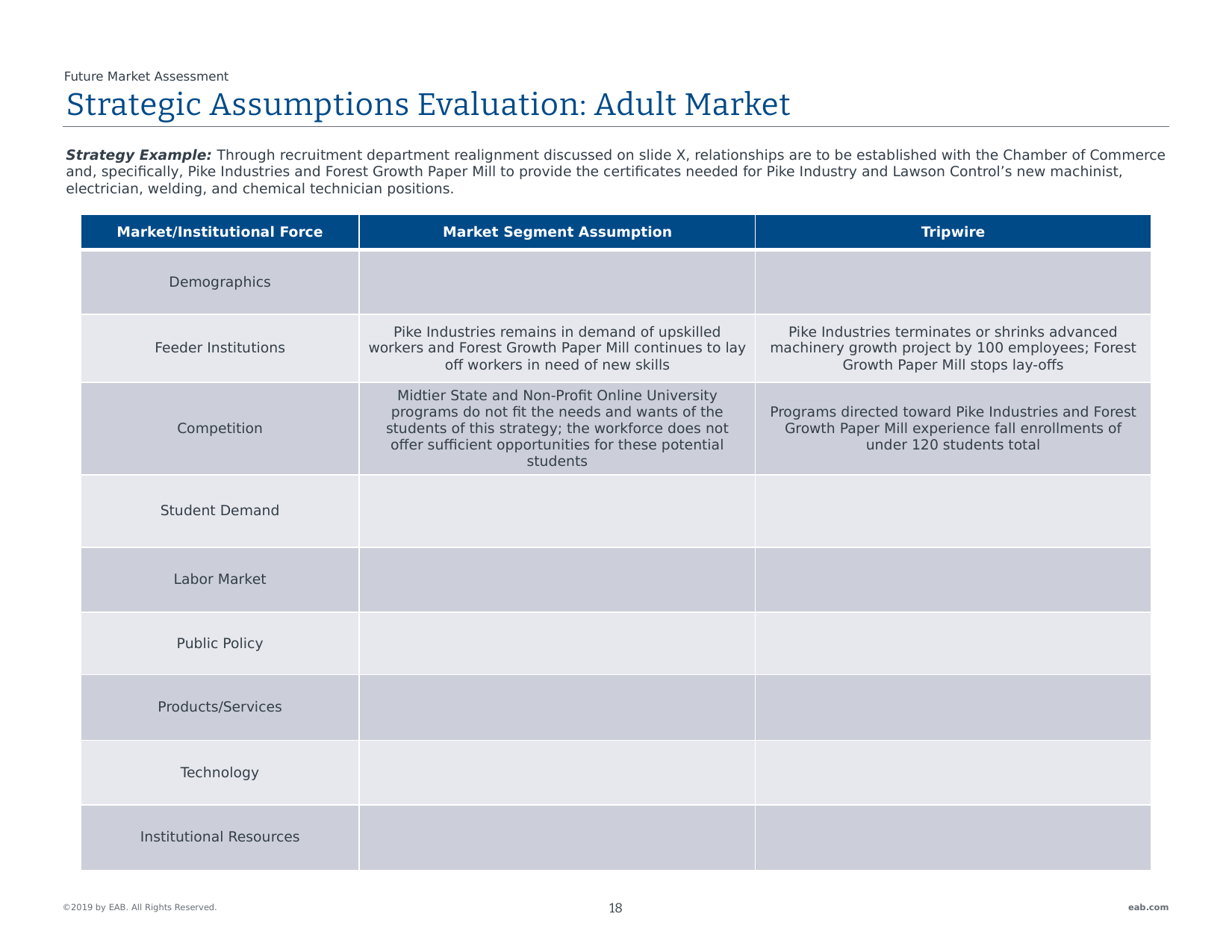

Future Market Assessment
Strategic Assumptions Evaluation: Adult Market
Strategy Example: Through recruitment department realignment discussed on slide X, relationships are to be established with the Chamber of Commerce and, specifically, Pike Industries and Forest Growth Paper Mill to provide the certificates needed for Pike Industry and Lawson Control’s new machinist, electrician, welding, and chemical technician positions.
| Market/Institutional Force | Market Segment Assumption | Tripwire |
| --- | --- | --- |
| Demographics |  |  |
| Feeder Institutions | Pike Industries remains in demand of upskilled workers and Forest Growth Paper Mill continues to lay off workers in need of new skills | Pike Industries terminates or shrinks advanced machinery growth project by 100 employees; Forest Growth Paper Mill stops lay-offs |
| Competition | Midtier State and Non-Profit Online University programs do not fit the needs and wants of the students of this strategy; the workforce does not offer sufficient opportunities for these potential students | Programs directed toward Pike Industries and Forest Growth Paper Mill experience fall enrollments of under 120 students total |
| Student Demand |  |  |
| Labor Market |  |  |
| Public Policy |  |  |
| Products/Services |  |  |
| Technology |  |  |
| Institutional Resources |  |  |